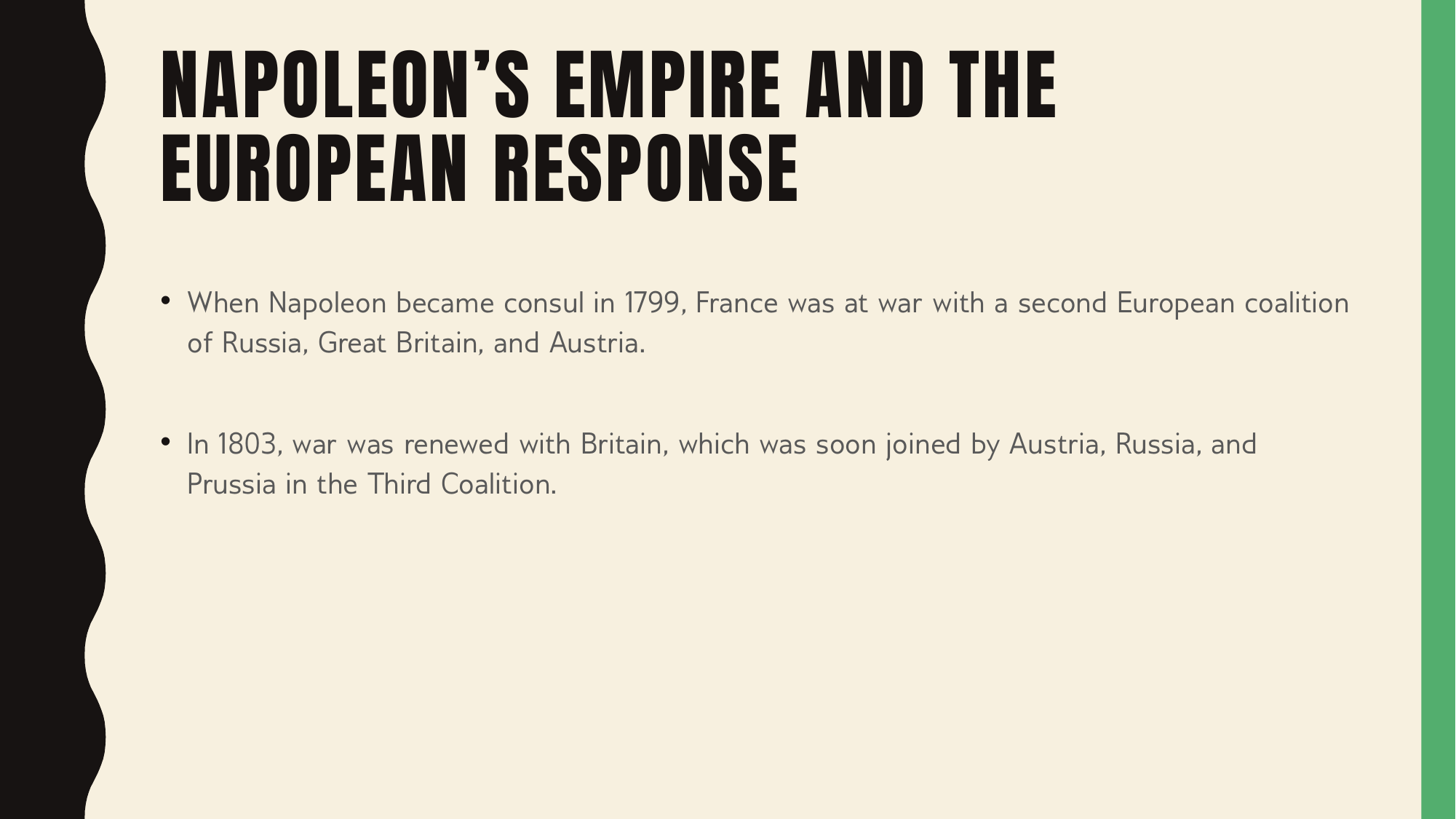

# Napoleon’s Empire and the European response
When Napoleon became consul in 1799, France was at war with a second European coalition of Russia, Great Britain, and Austria.

In 1803, war was renewed with Britain, which was soon joined by Austria, Russia, and Prussia in the Third Coalition.